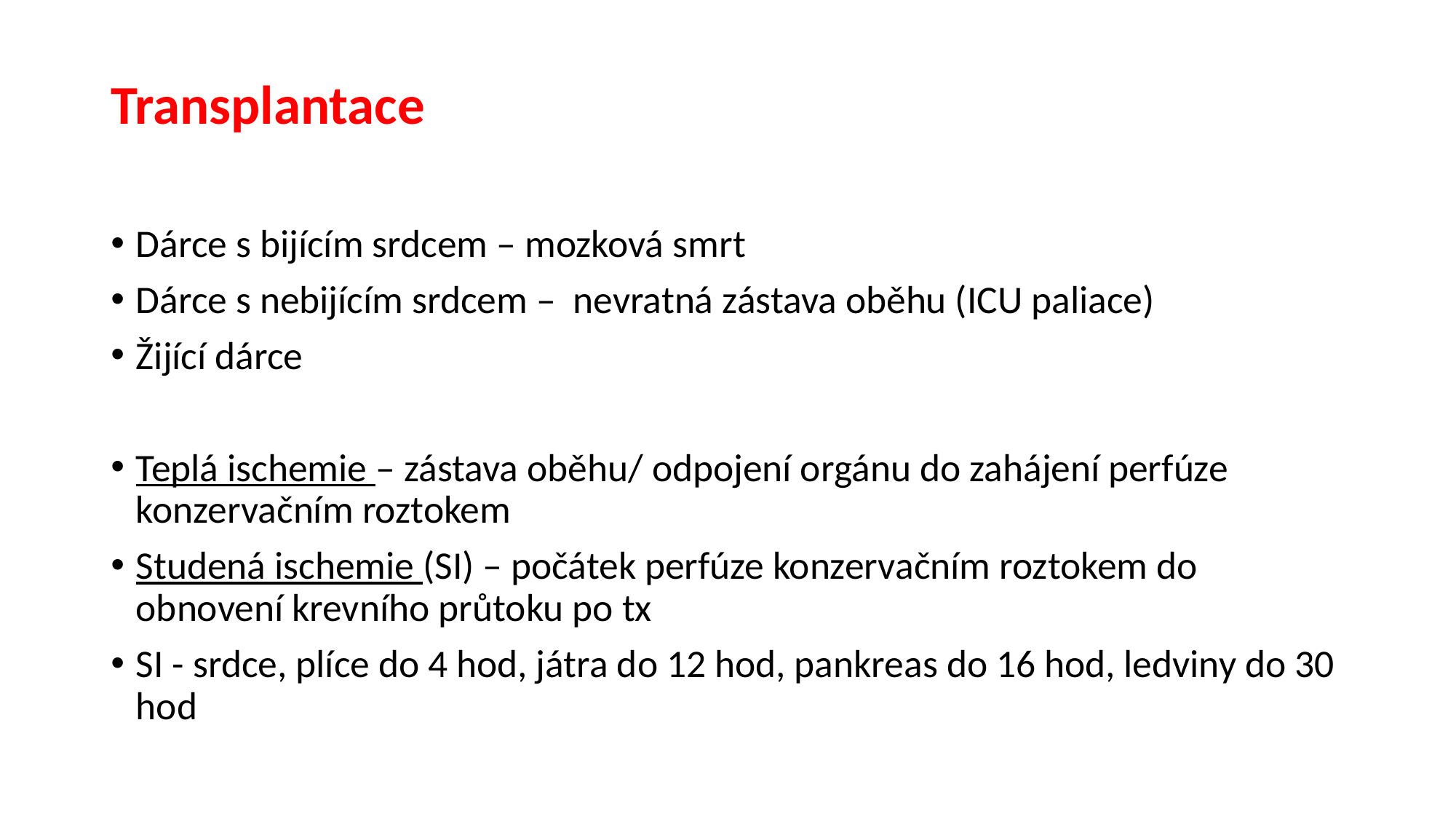

# Transplantace
Dárce s bijícím srdcem – mozková smrt
Dárce s nebijícím srdcem –  nevratná zástava oběhu (ICU paliace)
Žijící dárce

Teplá ischemie – zástava oběhu/ odpojení orgánu do zahájení perfúze konzervačním roztokem
Studená ischemie (SI) – počátek perfúze konzervačním roztokem do obnovení krevního průtoku po tx
SI - srdce, plíce do 4 hod, játra do 12 hod, pankreas do 16 hod, ledviny do 30 hod